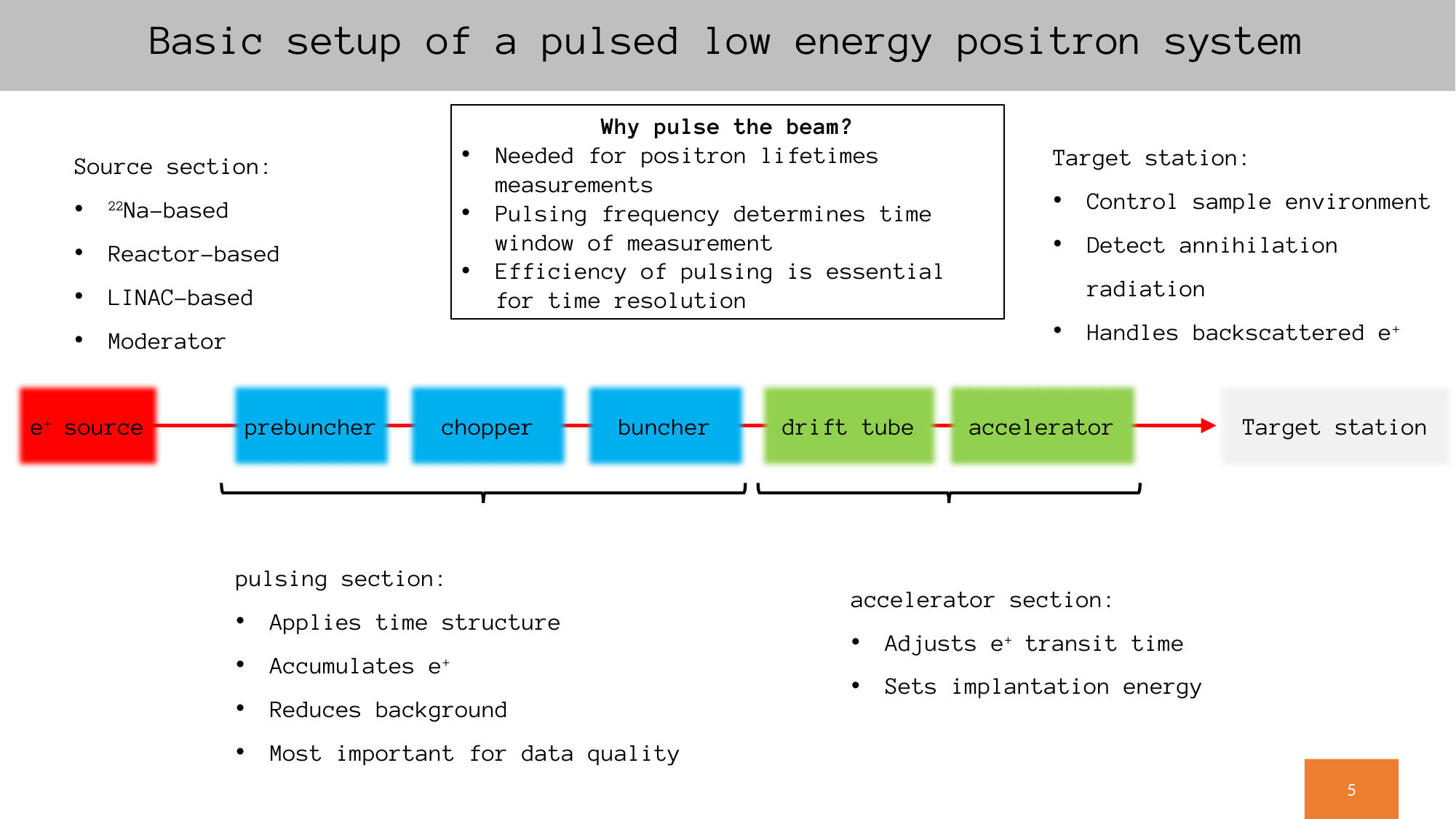

Basic setup of a pulsed low energy positron system
Why pulse the beam?
Needed for positron lifetimes measurements
Pulsing frequency determines time window of measurement
Efficiency of pulsing is essential for time resolution
Target station:
Control sample environment
Detect annihilation radiation
Handles backscattered e+
Source section:
22Na-based
Reactor-based
LINAC-based
Moderator

e+ source
prebuncher
chopper
buncher
drift tube
accelerator
Target station
pulsing section:
Applies time structure
Accumulates e+
Reduces background
Most important for data quality
accelerator section:
Adjusts e+ transit time
Sets implantation energy
5